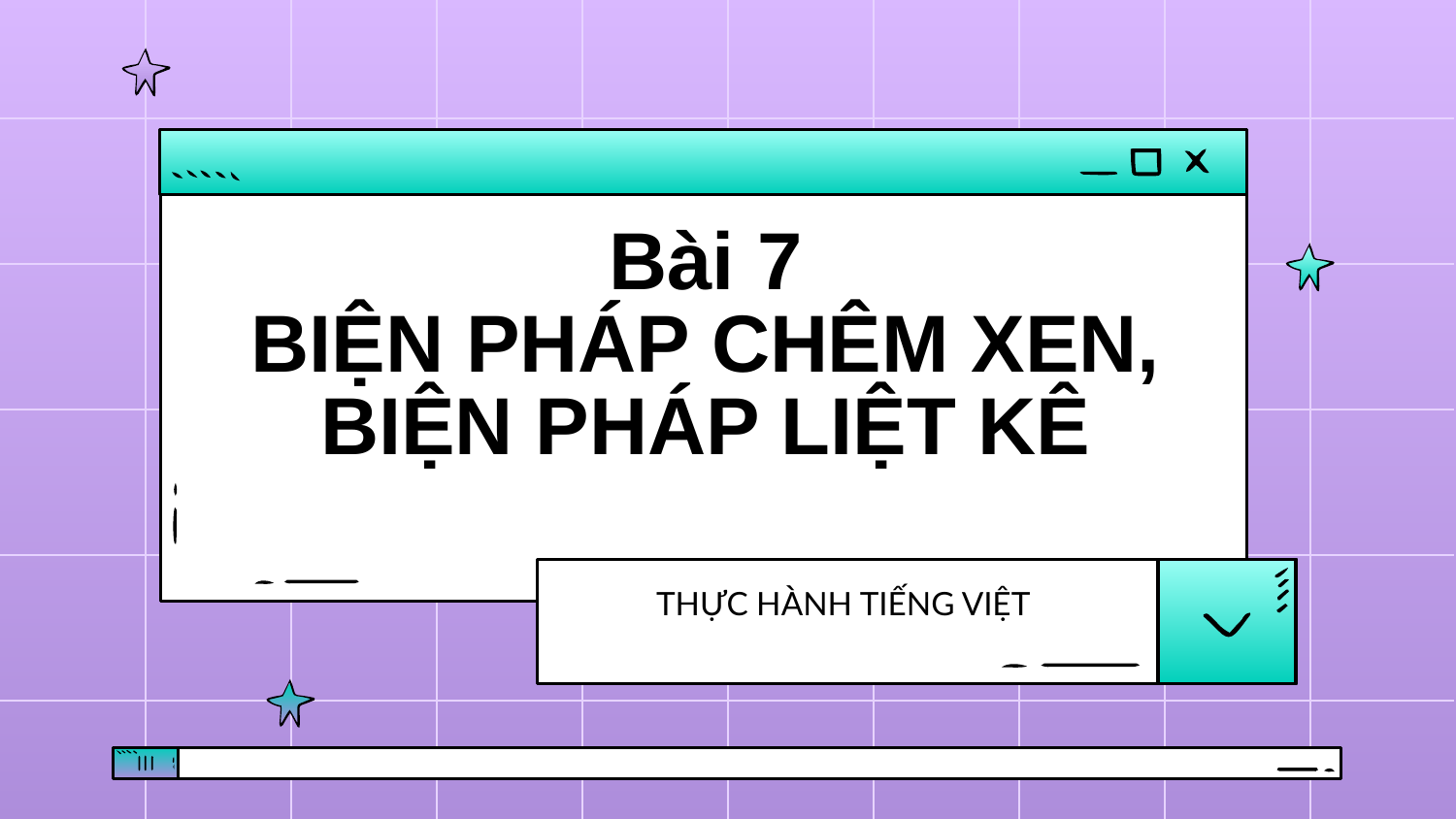

# Bài 7 BIỆN PHÁP CHÊM XEN, BIỆN PHÁP LIỆT KÊ

THỰC HÀNH TIẾNG VIỆT